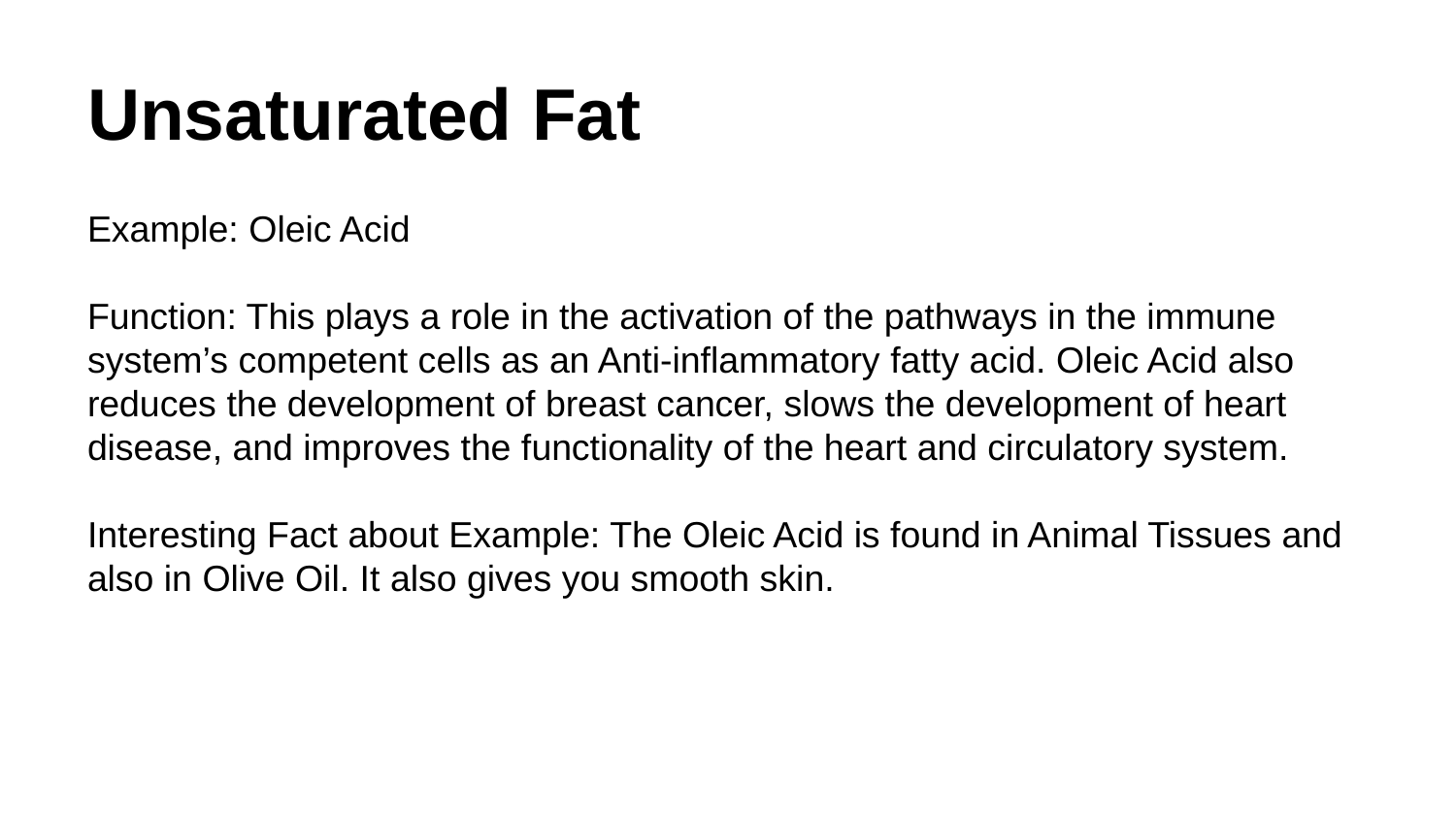

# Unsaturated Fat
Example: Oleic Acid

Function: This plays a role in the activation of the pathways in the immune system’s competent cells as an Anti-inflammatory fatty acid. Oleic Acid also reduces the development of breast cancer, slows the development of heart disease, and improves the functionality of the heart and circulatory system.

Interesting Fact about Example: The Oleic Acid is found in Animal Tissues and also in Olive Oil. It also gives you smooth skin.